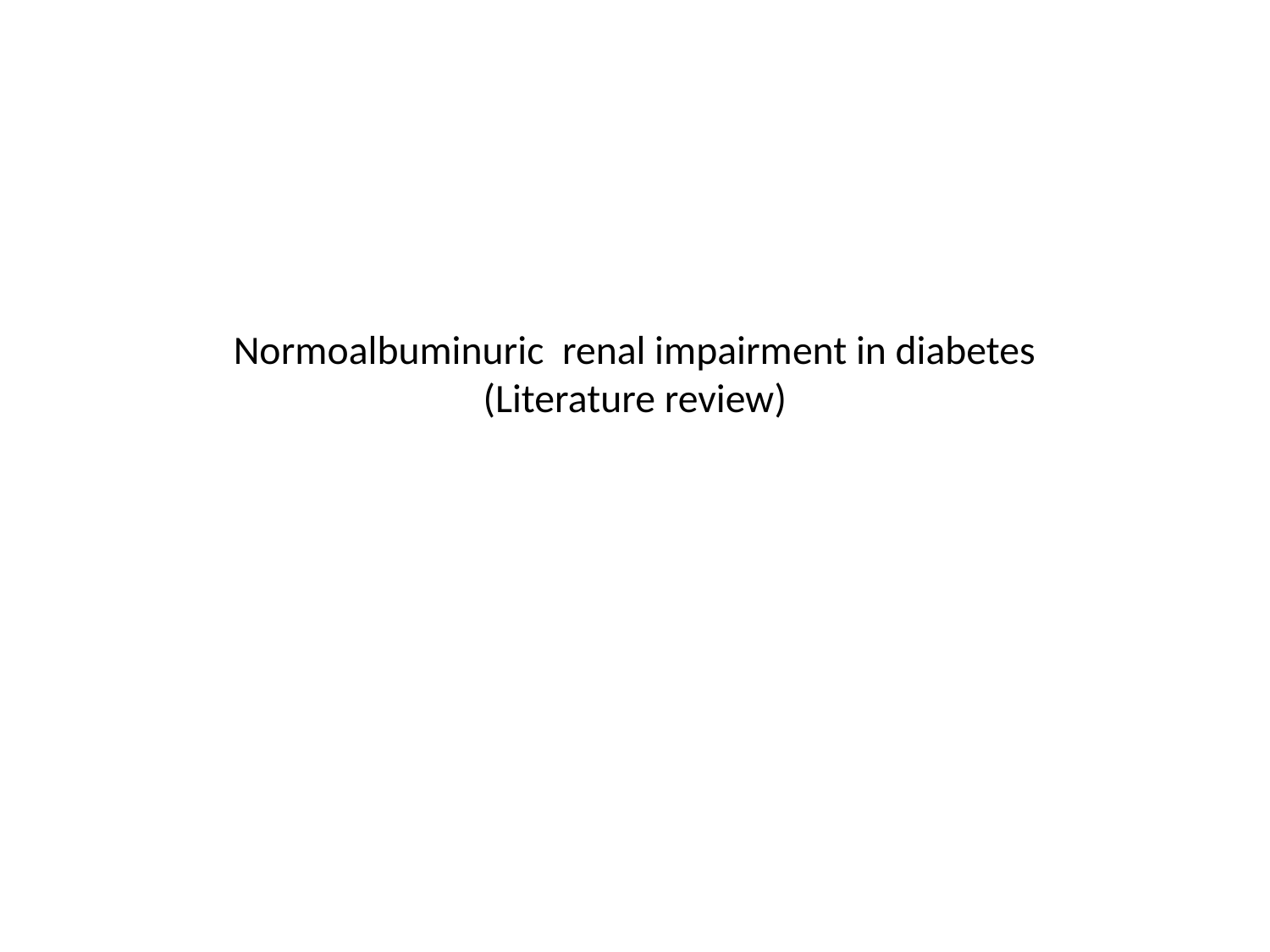

# Normoalbuminuric  renal impairment in diabetes (Literature review)